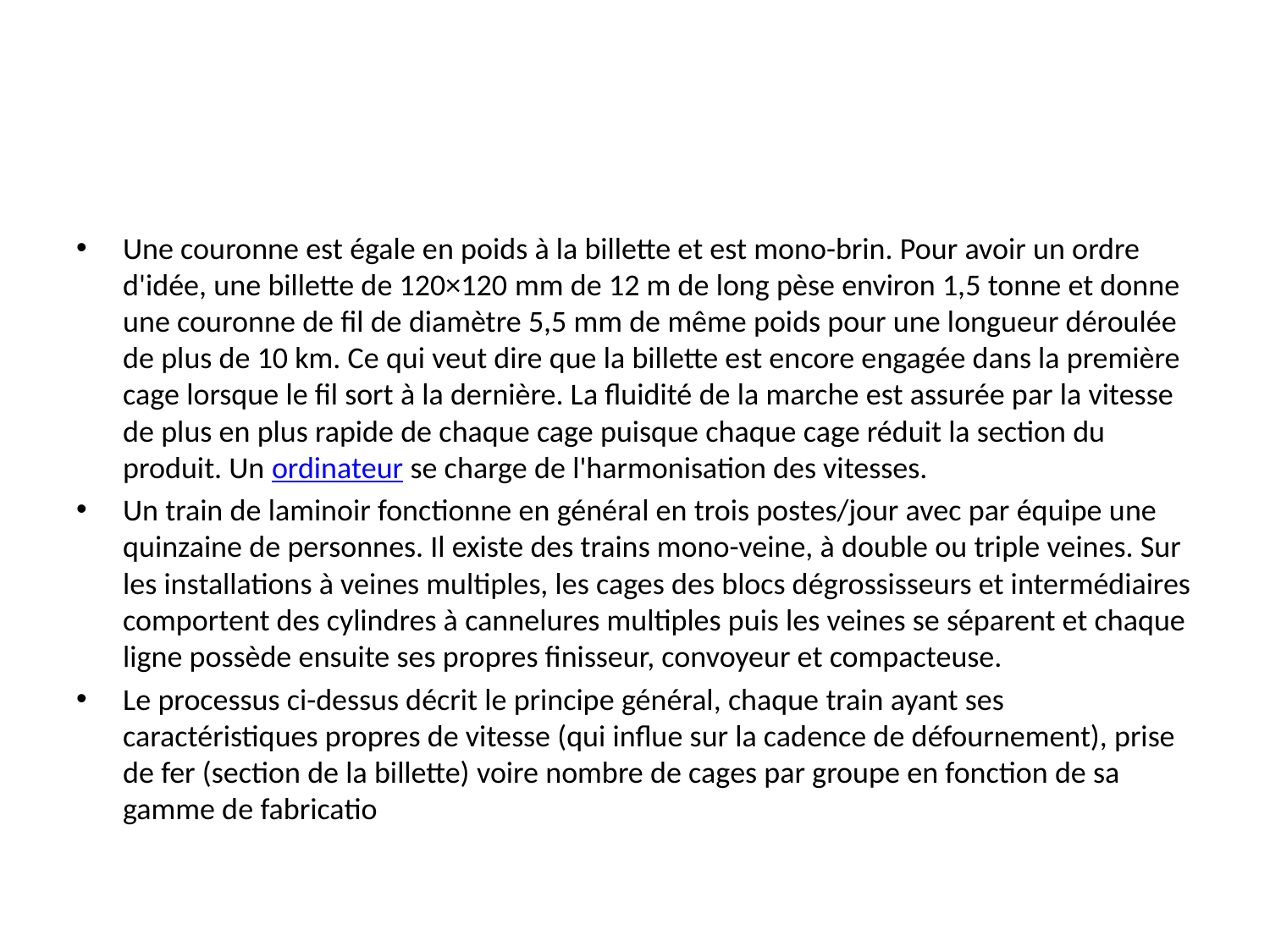

#
Une couronne est égale en poids à la billette et est mono-brin. Pour avoir un ordre d'idée, une billette de 120×120 mm de 12 m de long pèse environ 1,5 tonne et donne une couronne de fil de diamètre 5,5 mm de même poids pour une longueur déroulée de plus de 10 km. Ce qui veut dire que la billette est encore engagée dans la première cage lorsque le fil sort à la dernière. La fluidité de la marche est assurée par la vitesse de plus en plus rapide de chaque cage puisque chaque cage réduit la section du produit. Un ordinateur se charge de l'harmonisation des vitesses.
Un train de laminoir fonctionne en général en trois postes/jour avec par équipe une quinzaine de personnes. Il existe des trains mono-veine, à double ou triple veines. Sur les installations à veines multiples, les cages des blocs dégrossisseurs et intermédiaires comportent des cylindres à cannelures multiples puis les veines se séparent et chaque ligne possède ensuite ses propres finisseur, convoyeur et compacteuse.
Le processus ci-dessus décrit le principe général, chaque train ayant ses caractéristiques propres de vitesse (qui influe sur la cadence de défournement), prise de fer (section de la billette) voire nombre de cages par groupe en fonction de sa gamme de fabricatio